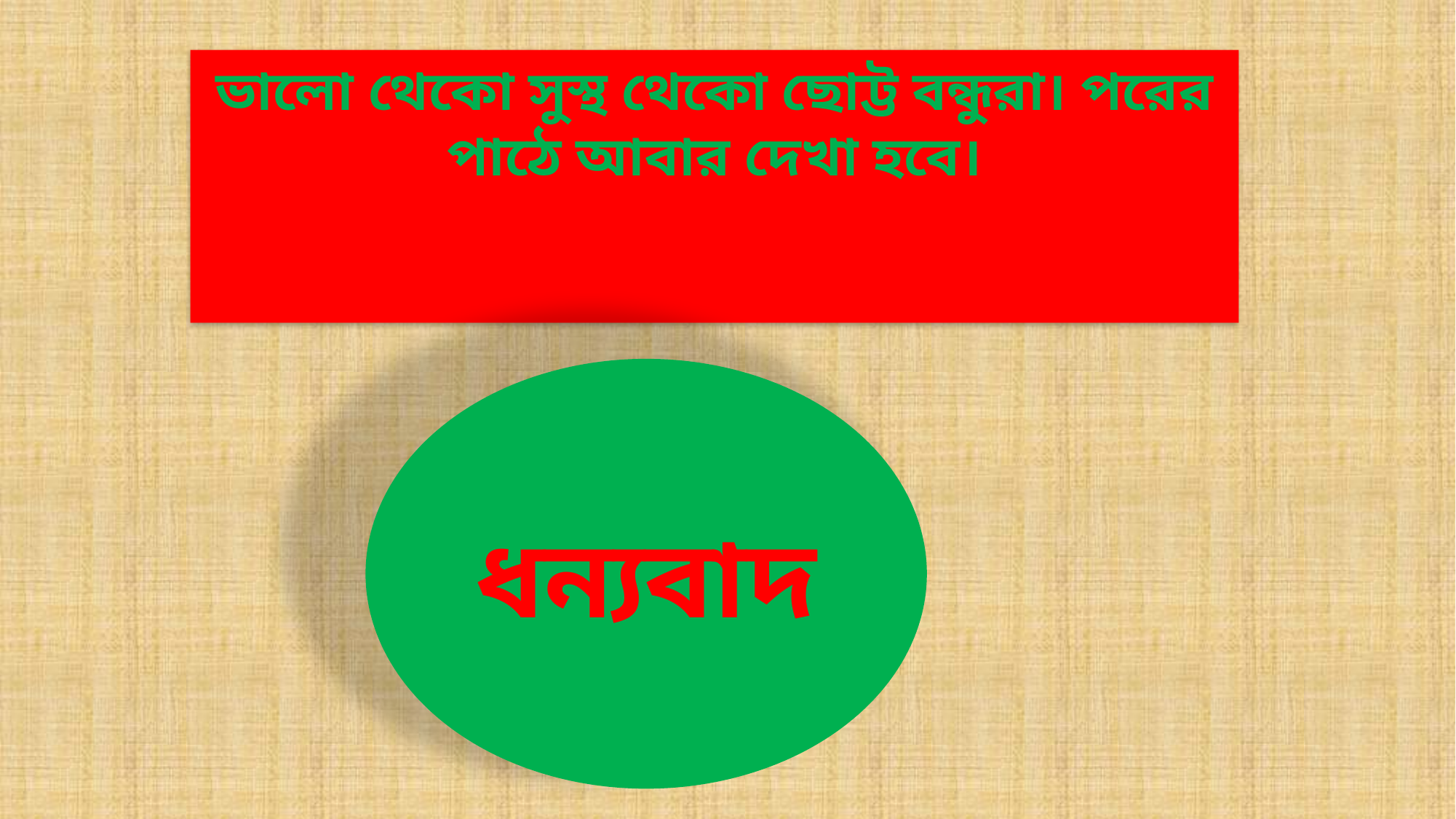

ভালো থেকো সুস্থ থেকো ছোট্ট বন্ধুরা। পরের পাঠে আবার দেখা হবে।

ধন্যবাদ